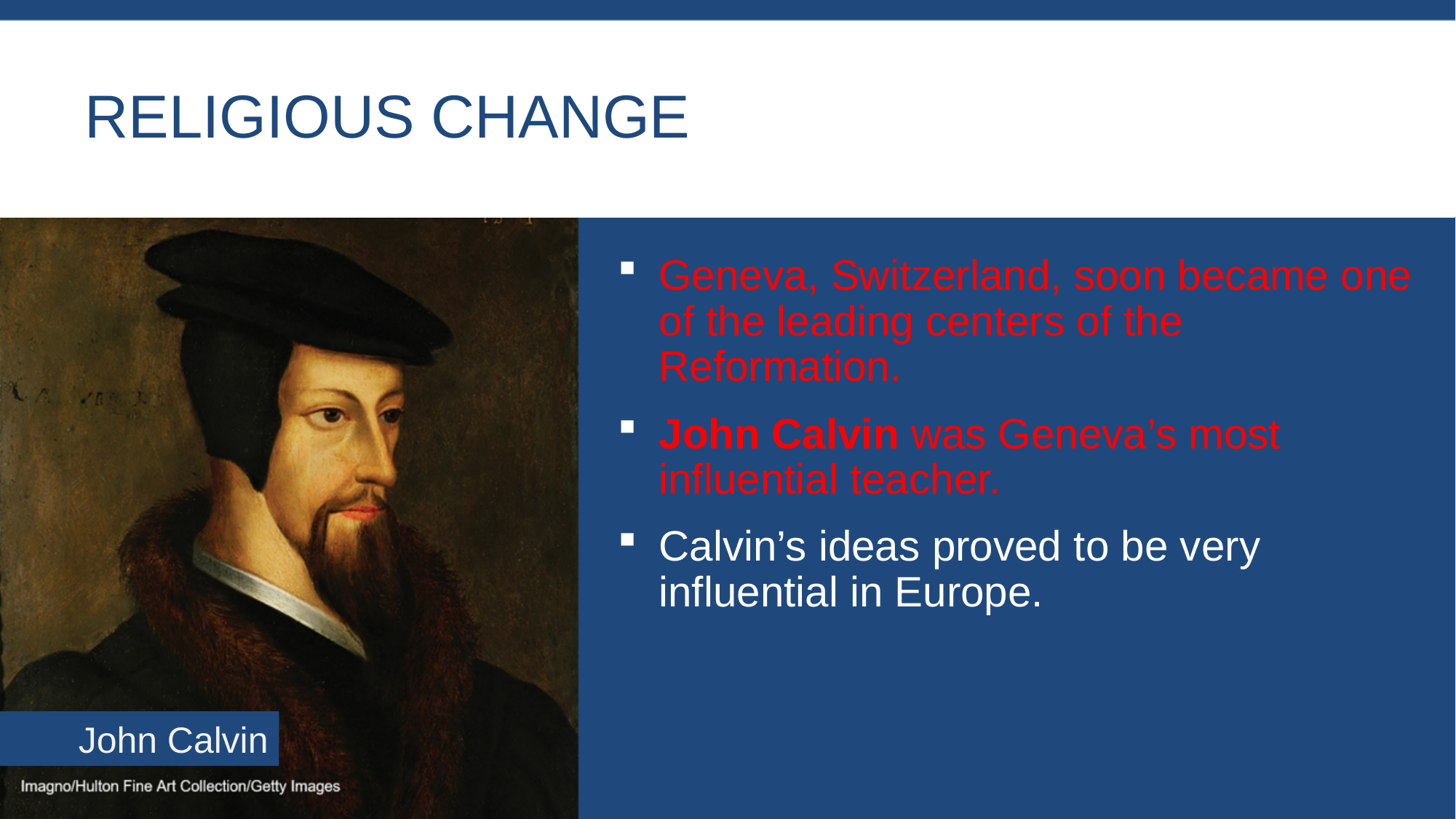

# Religious change
Geneva, Switzerland, soon became one of the leading centers of the Reformation.
John Calvin was Geneva’s most influential teacher.
Calvin’s ideas proved to be very influential in Europe.
John Calvin